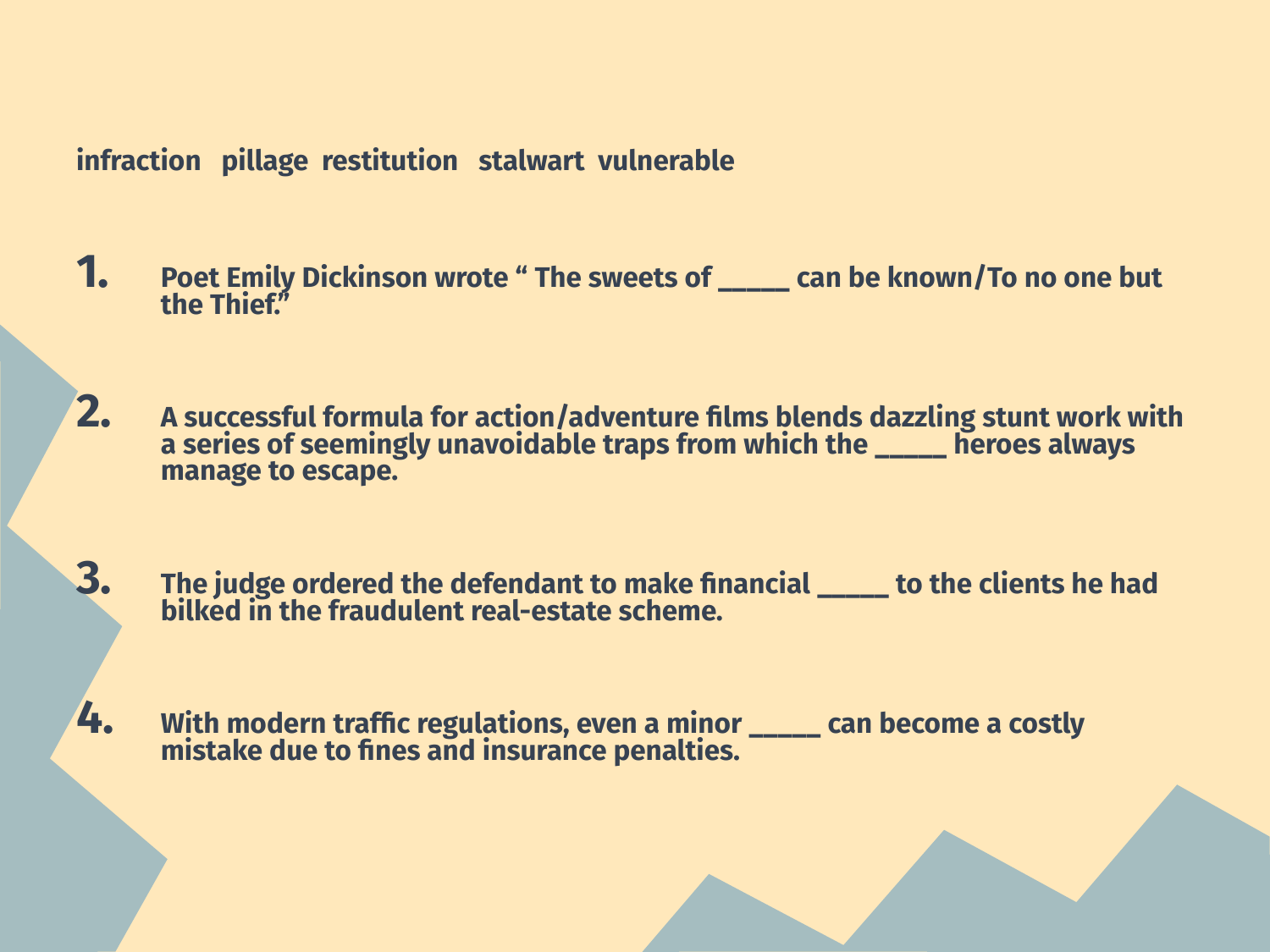

infraction   pillage  restitution   stalwart  vulnerable

Poet Emily Dickinson wrote “ The sweets of _____ can be known/To no one but the Thief.”

A successful formula for action/adventure films blends dazzling stunt work with a series of seemingly unavoidable traps from which the _____ heroes always manage to escape.

The judge ordered the defendant to make financial _____ to the clients he had bilked in the fraudulent real-estate scheme.

With modern traffic regulations, even a minor _____ can become a costly mistake due to fines and insurance penalties.

#